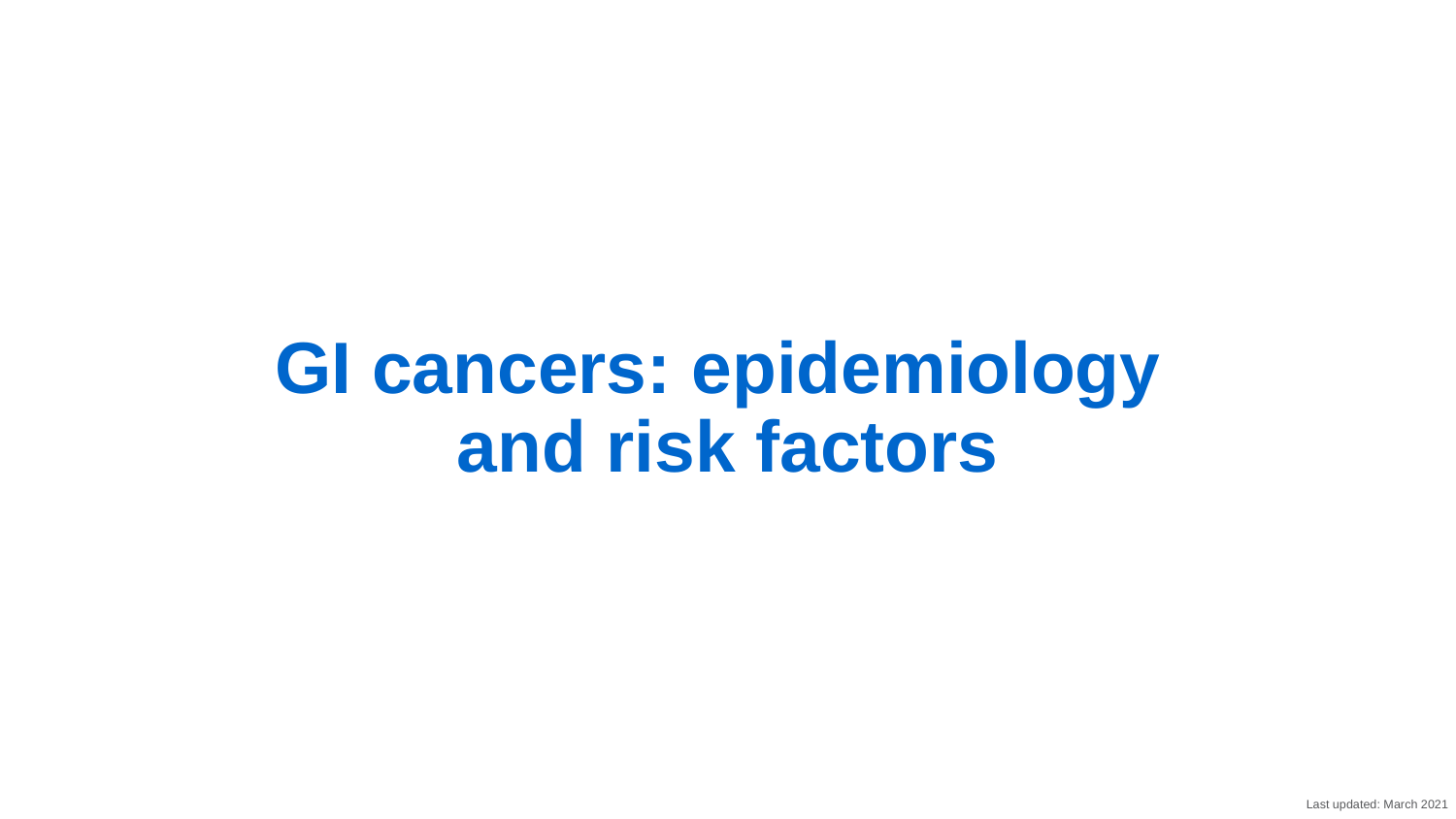

# GI cancers: epidemiology and risk factors

Last updated: March 2021